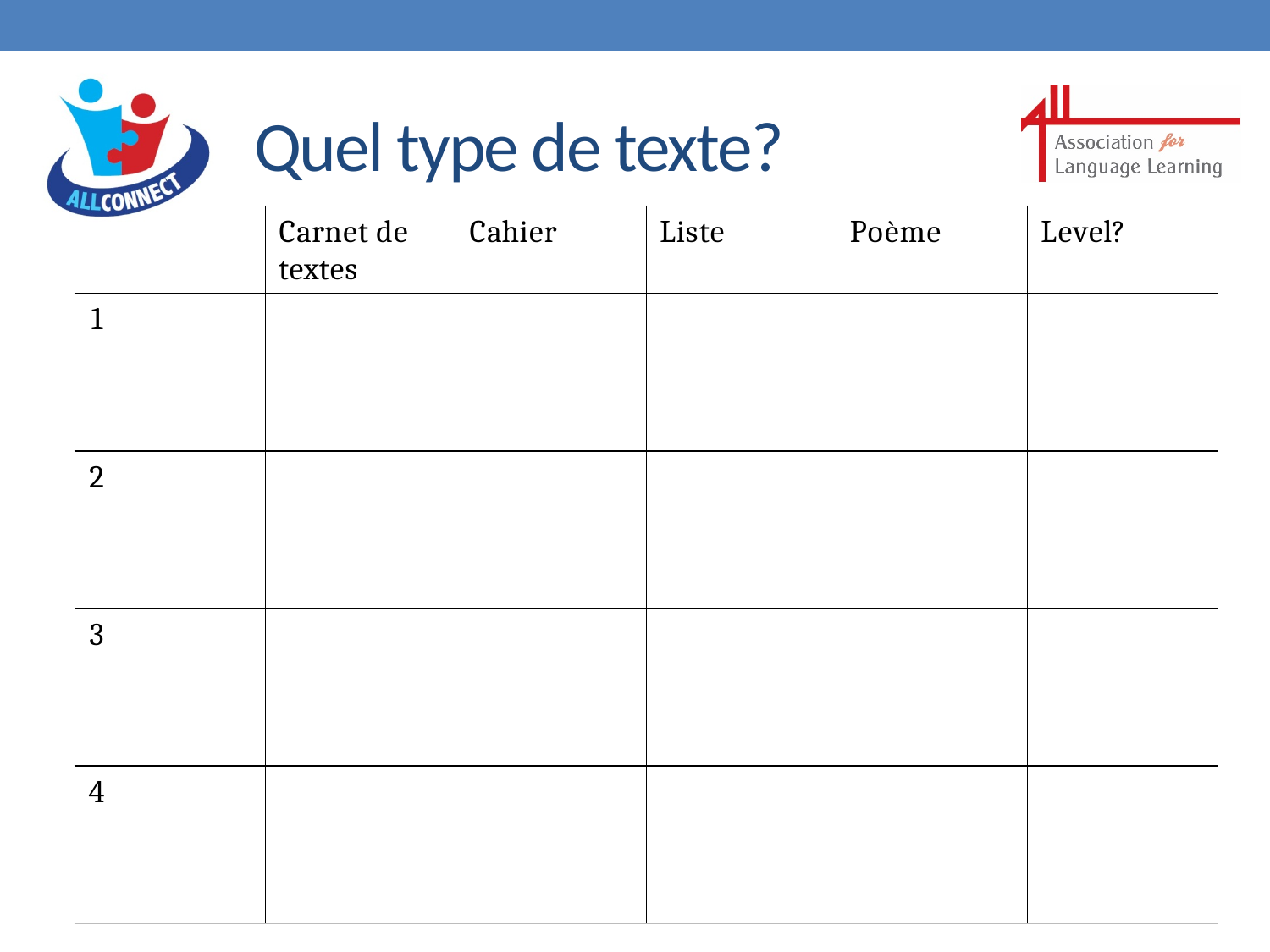

# Quel type de texte?
|  | Carnet de textes | Cahier | Liste | Poème | Level? |
| --- | --- | --- | --- | --- | --- |
| 1 |  |  |  |  |  |
| 2 |  |  |  |  |  |
| 3 |  |  |  |  |  |
| 4 |  |  |  |  |  |